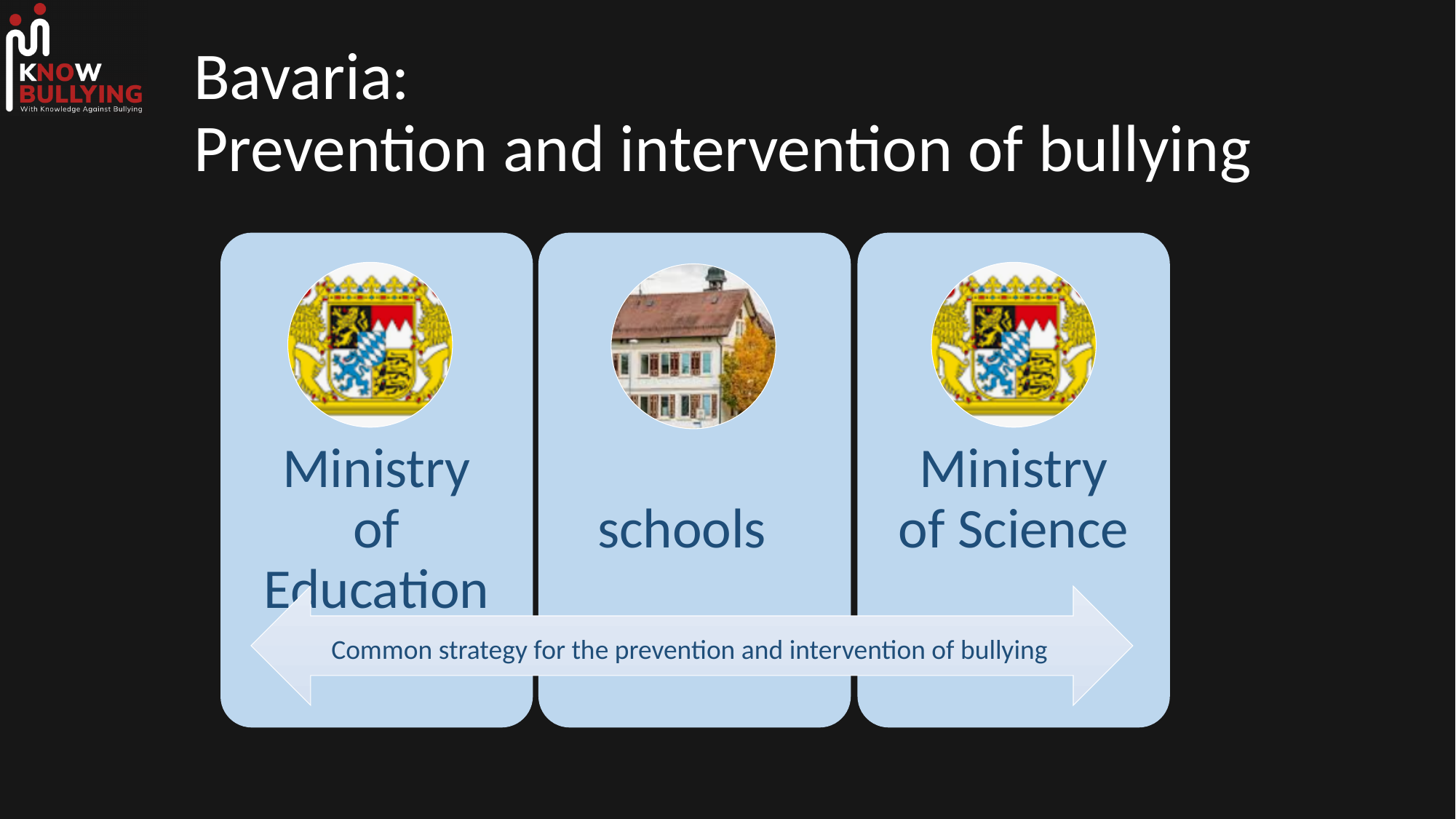

# Bavaria:                                                                  Prevention and intervention of bullying
Ministry of Education
schools
Ministry of Science
Common strategy for the prevention and intervention of bullying